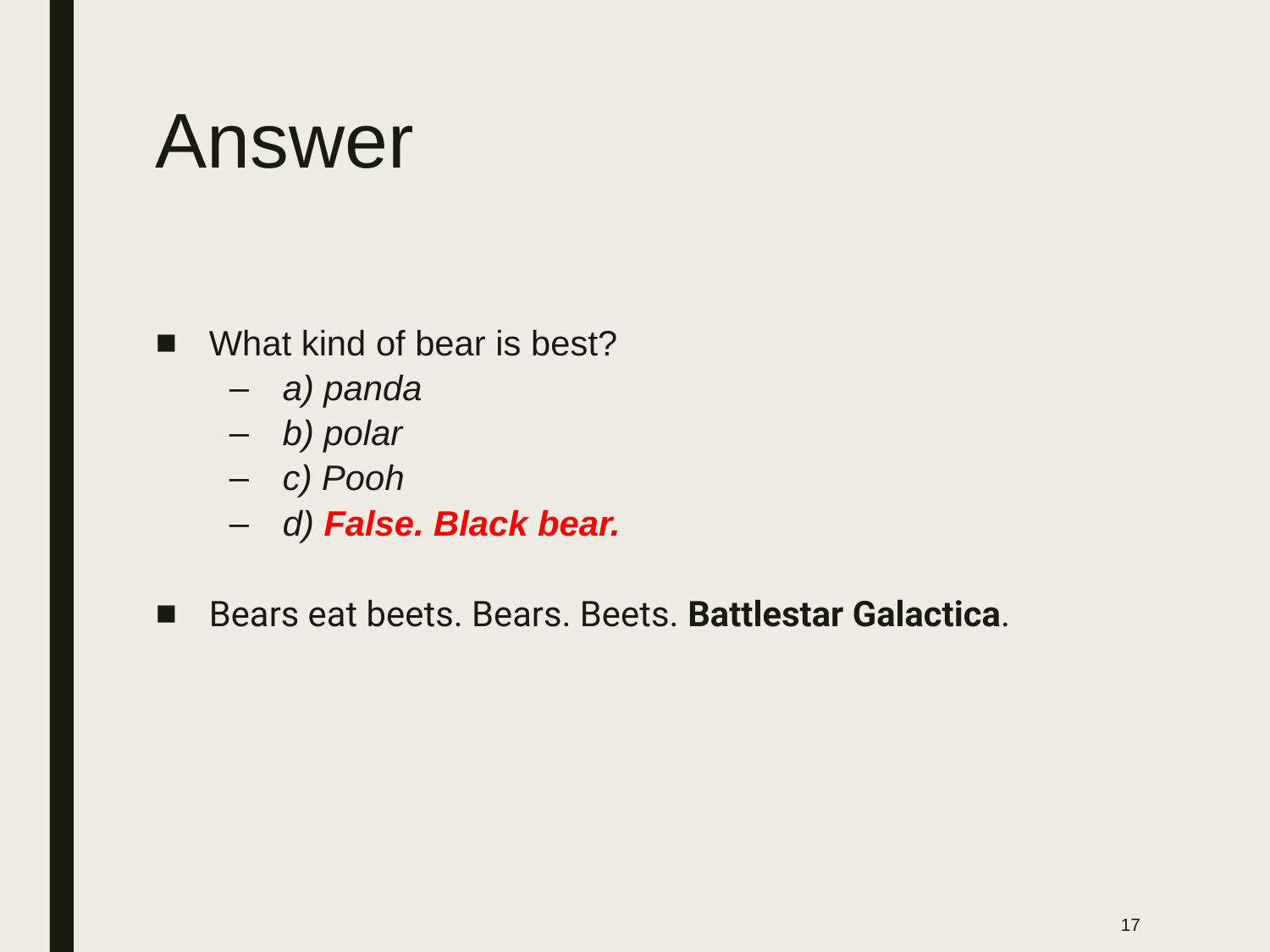

# Answer
What kind of bear is best?
a) panda
b) polar
c) Pooh
d) False. Black bear.

Bears eat beets. Bears. Beets. Battlestar Galactica.
17